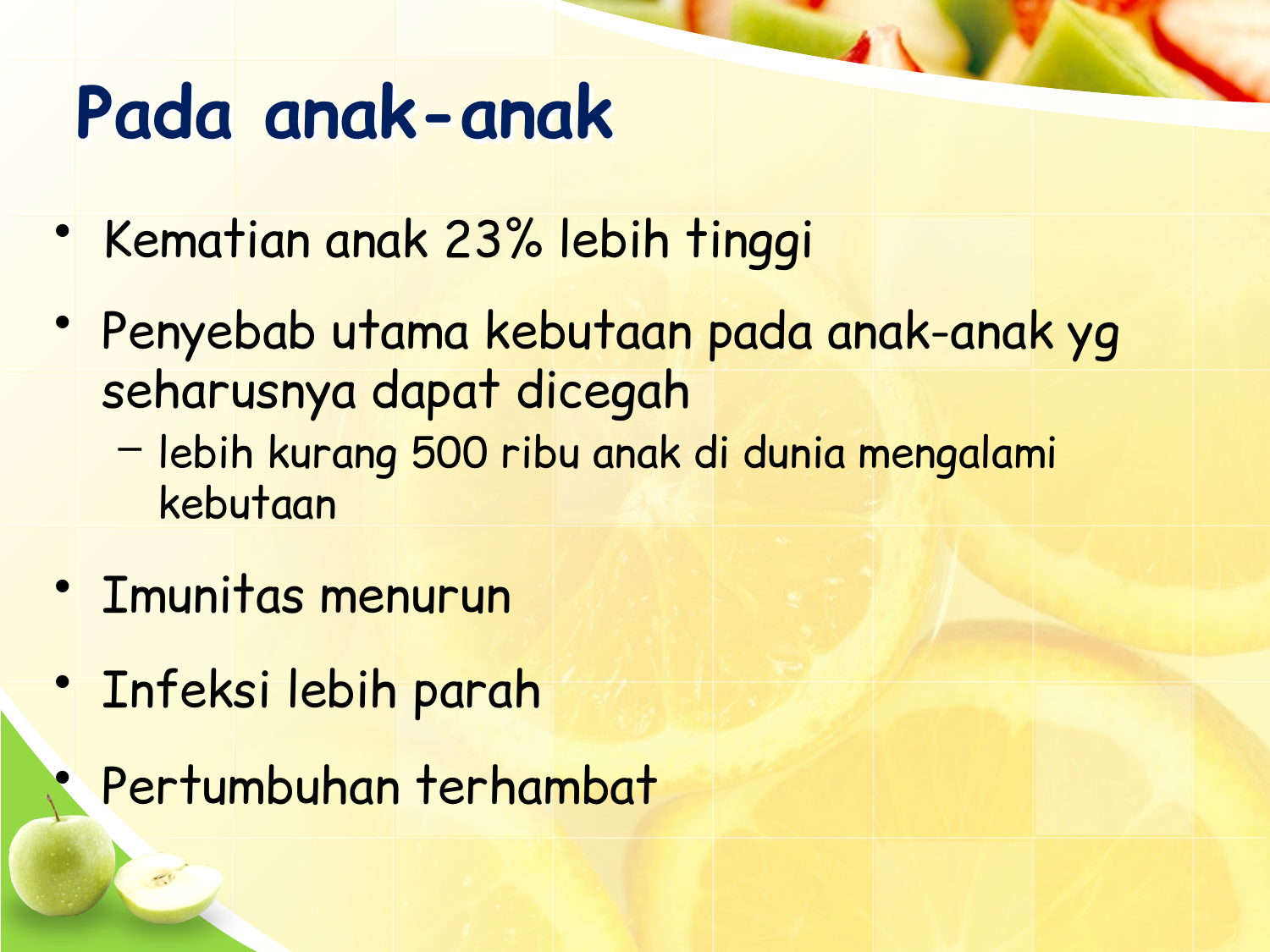

# Pada anak-anak
Kematian anak 23% lebih tinggi

Penyebab utama kebutaan pada anak-anak yg seharusnya dapat dicegah
lebih kurang 500 ribu anak di dunia mengalami kebutaan

Imunitas menurun

Infeksi lebih parah

Pertumbuhan terhambat